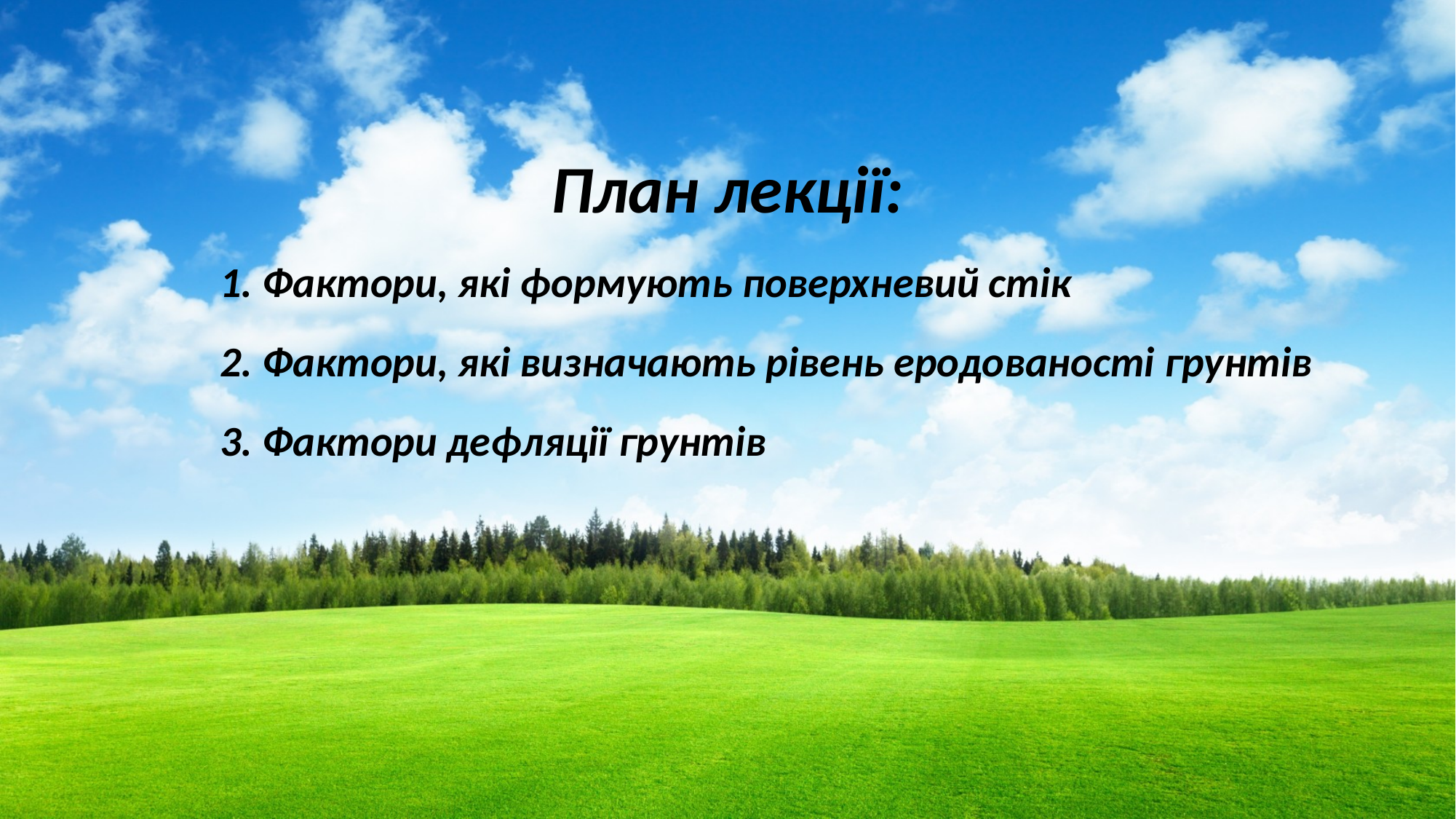

План лекції:
	1. Фактори, які формують поверхневий стік
	2. Фактори, які визначають рівень еродованості грунтів
	3. Фактори дефляції грунтів